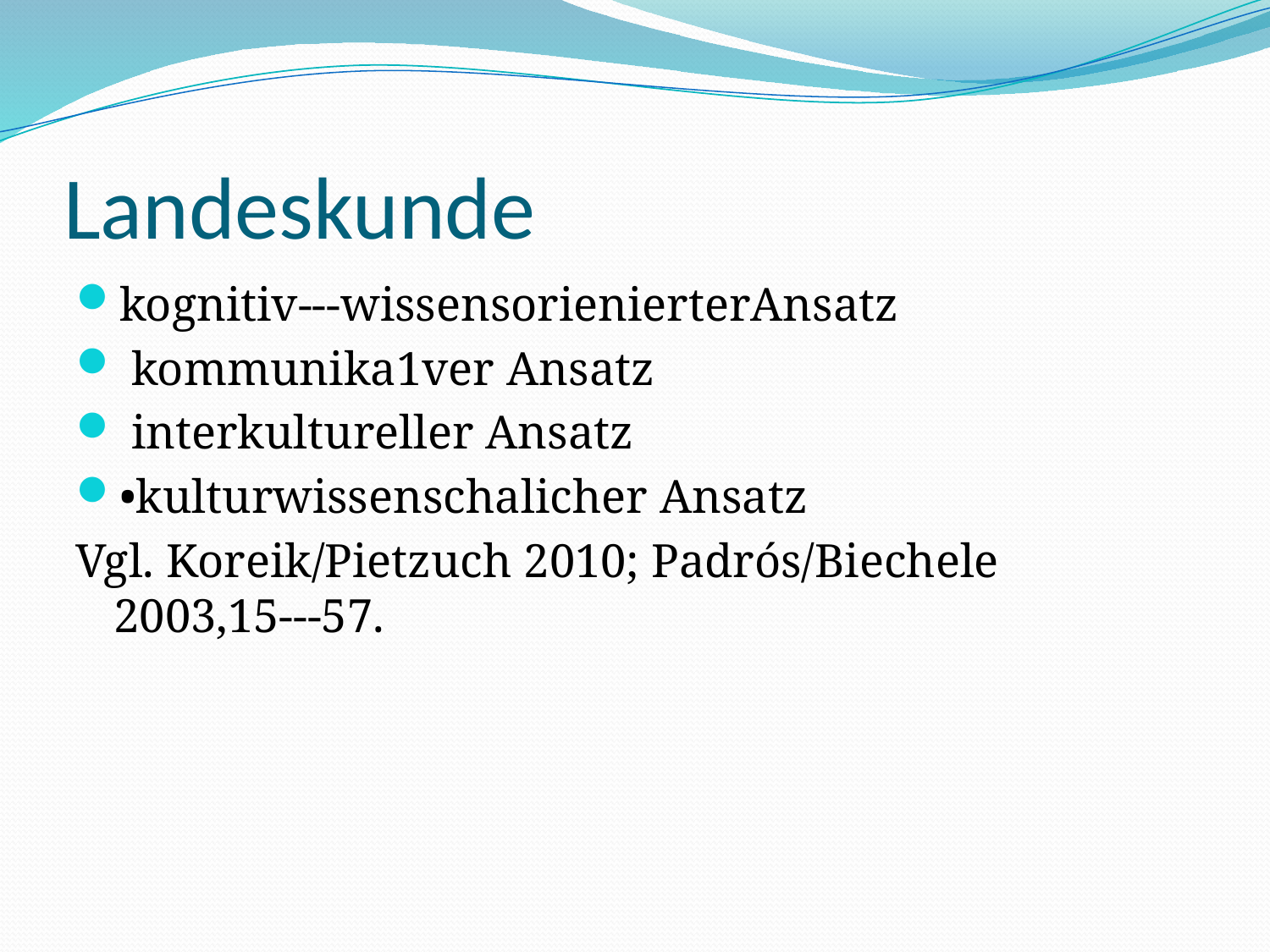

# Landeskunde
kognitiv--‐wissensorienierterAnsatz
 kommunika1ver Ansatz
 interkultureller Ansatz
•kulturwissenschalicher Ansatz
Vgl. Koreik/Pietzuch 2010; Padrós/Biechele 2003,15--‐57.